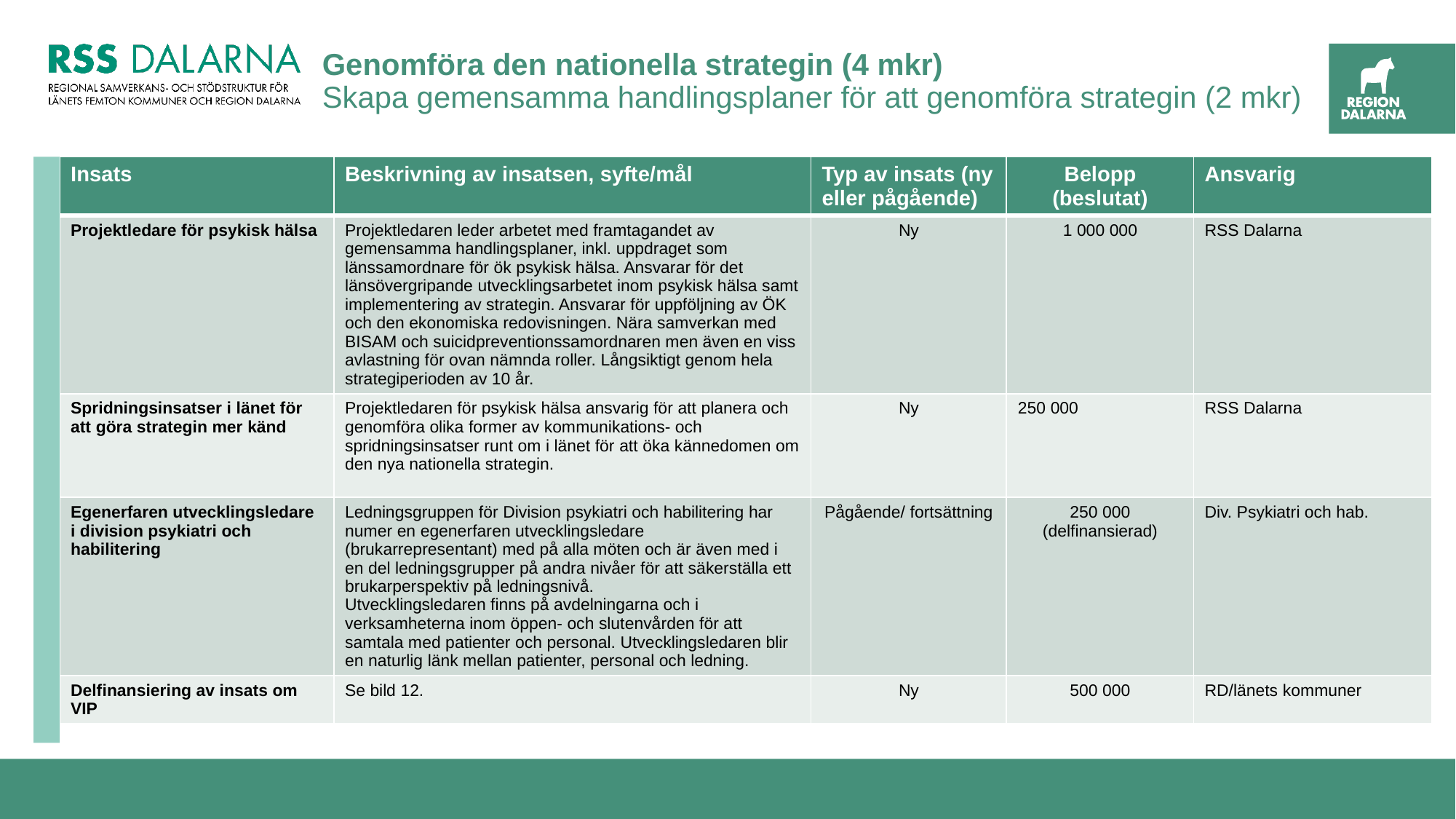

# Genomföra den nationella strategin (4 mkr) Skapa gemensamma handlingsplaner för att genomföra strategin (2 mkr)

| Insats | Beskrivning av insatsen, syfte/mål | Typ av insats (ny eller pågående) | Belopp (beslutat) | Ansvarig |
| --- | --- | --- | --- | --- |
| Projektledare för psykisk hälsa | Projektledaren leder arbetet med framtagandet av gemensamma handlingsplaner, inkl. uppdraget som länssamordnare för ök psykisk hälsa. Ansvarar för det länsövergripande utvecklingsarbetet inom psykisk hälsa samt implementering av strategin. Ansvarar för uppföljning av ÖK och den ekonomiska redovisningen. Nära samverkan med BISAM och suicidpreventionssamordnaren men även en viss avlastning för ovan nämnda roller. Långsiktigt genom hela strategiperioden av 10 år. | Ny | 1 000 000 | RSS Dalarna |
| Spridningsinsatser i länet för att göra strategin mer känd | Projektledaren för psykisk hälsa ansvarig för att planera och genomföra olika former av kommunikations- och spridningsinsatser runt om i länet för att öka kännedomen om den nya nationella strategin. | Ny | 250 000 | RSS Dalarna |
| Egenerfaren utvecklingsledare i division psykiatri och habilitering | Ledningsgruppen för Division psykiatri och habilitering har numer en egenerfaren utvecklingsledare (brukarrepresentant) med på alla möten och är även med i en del ledningsgrupper på andra nivåer för att säkerställa ett brukarperspektiv på ledningsnivå. Utvecklingsledaren finns på avdelningarna och i verksamheterna inom öppen- och slutenvården för att samtala med patienter och personal. Utvecklingsledaren blir en naturlig länk mellan patienter, personal och ledning. | Pågående/ fortsättning | 250 000 (delfinansierad) | Div. Psykiatri och hab. |
| Delfinansiering av insats om VIP | Se bild 12. | Ny | 500 000 | RD/länets kommuner |